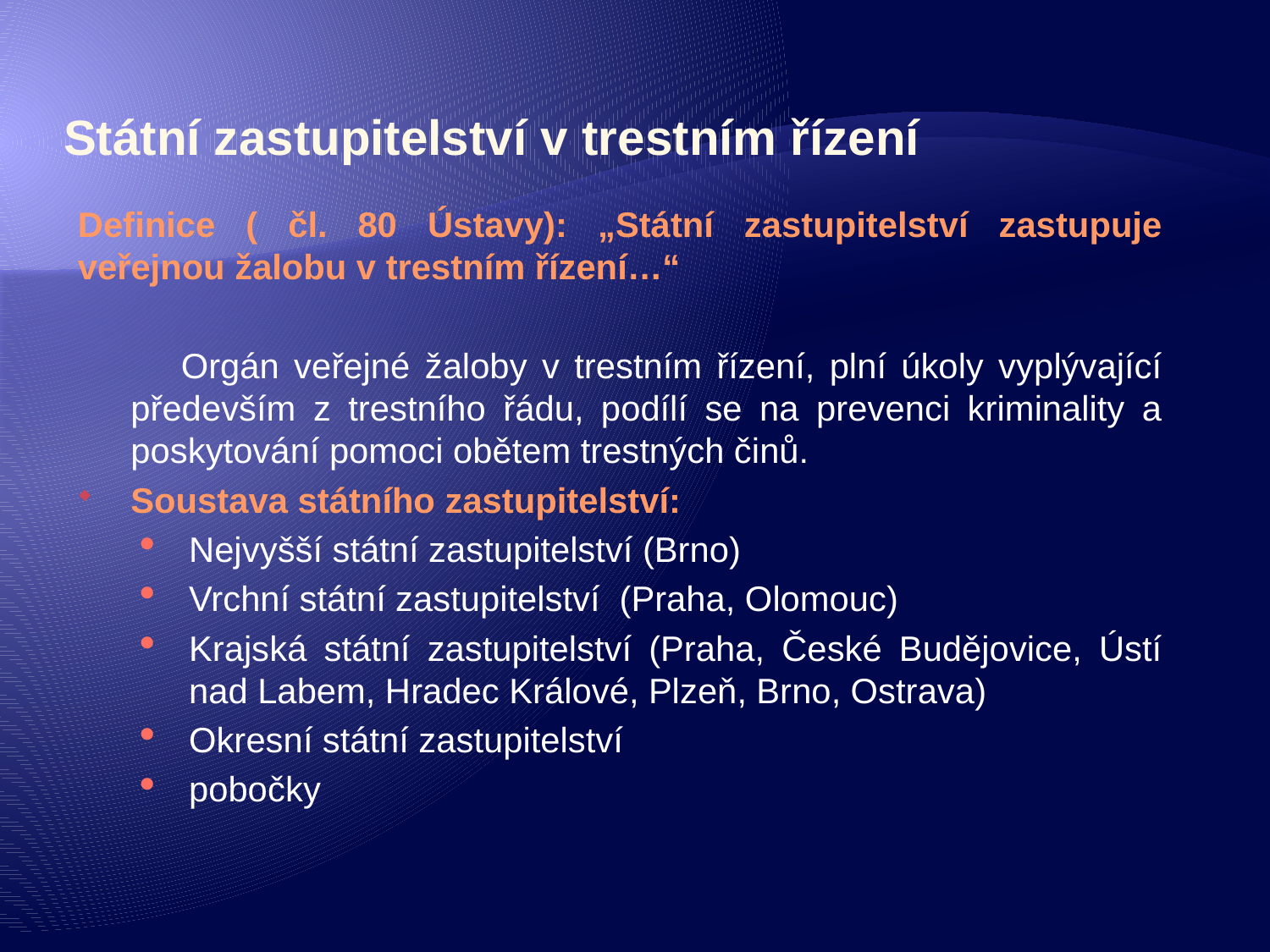

# Státní zastupitelství v trestním řízení
Definice ( čl. 80 Ústavy): „Státní zastupitelství zastupuje veřejnou žalobu v trestním řízení…“

       Orgán veřejné žaloby v trestním řízení, plní úkoly vyplývající především z trestního řádu, podílí se na prevenci kriminality a poskytování pomoci obětem trestných činů.
Soustava státního zastupitelství:
Nejvyšší státní zastupitelství (Brno)
Vrchní státní zastupitelství  (Praha, Olomouc)
Krajská státní zastupitelství (Praha, České Budějovice, Ústí nad Labem, Hradec Králové, Plzeň, Brno, Ostrava)
Okresní státní zastupitelství
pobočky